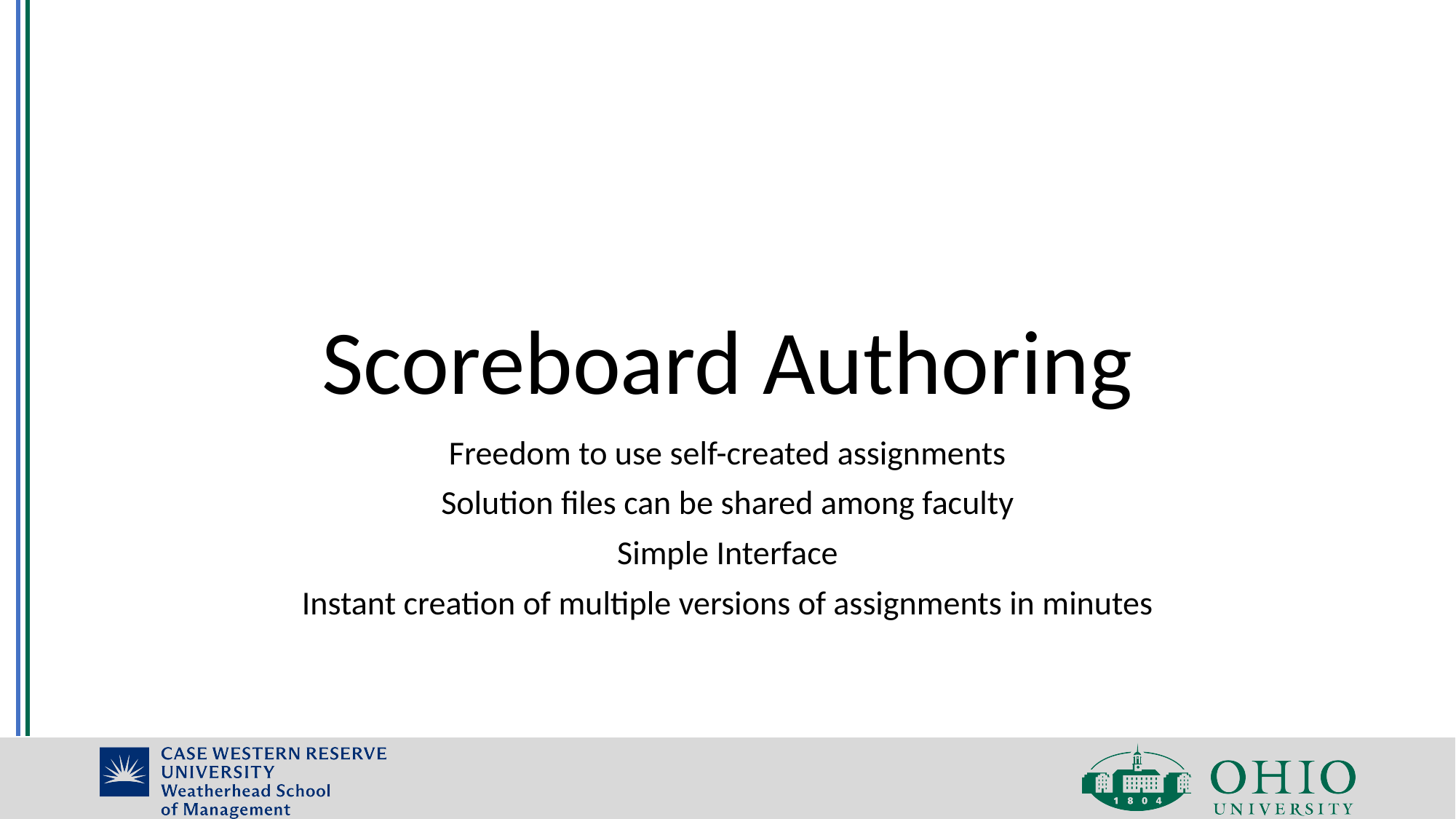

# Scoreboard Authoring
Freedom to use self-created assignments
Solution files can be shared among faculty
Simple Interface
Instant creation of multiple versions of assignments in minutes